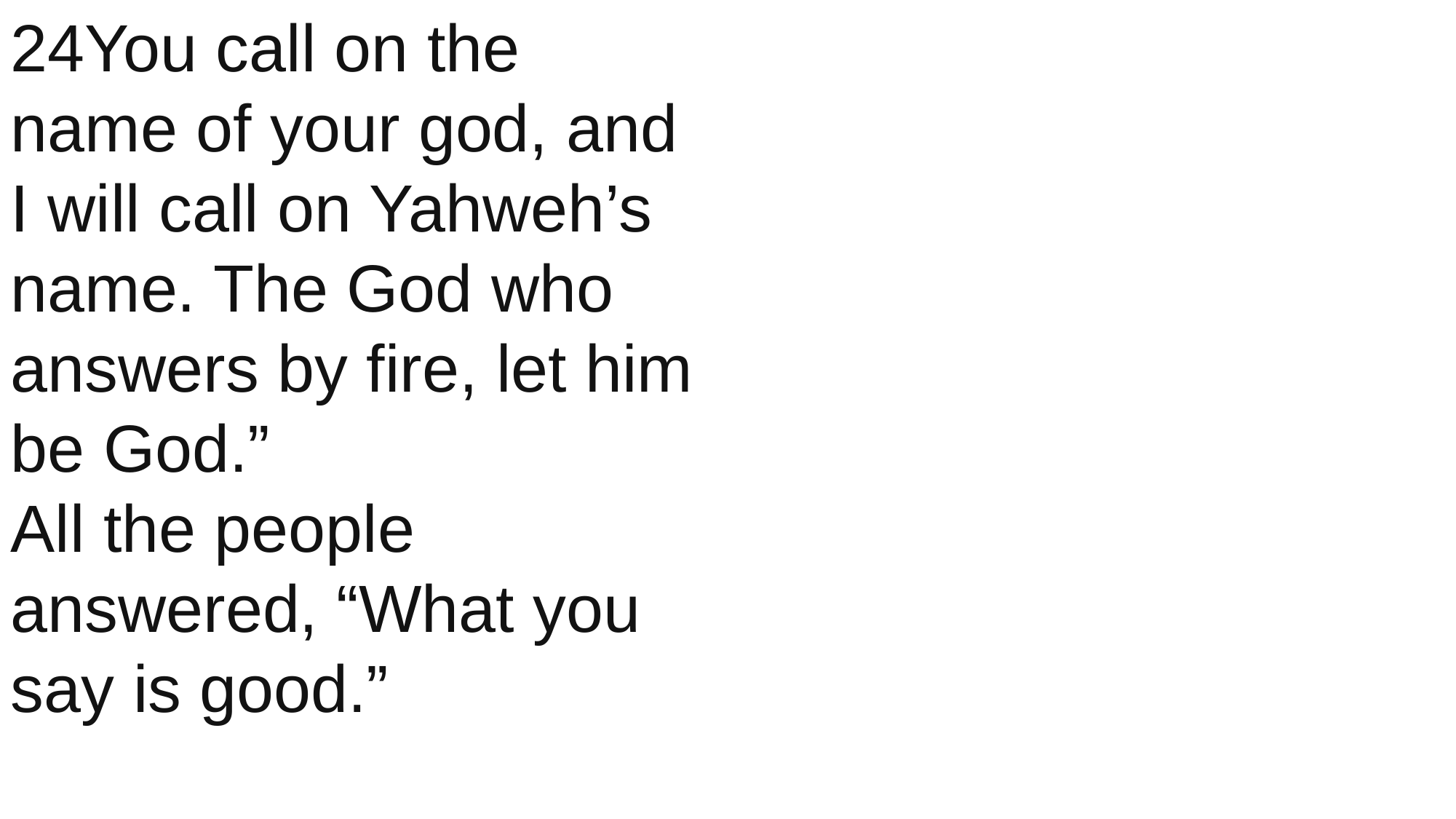

24You call on the name of your god, and I will call on Yahweh’s name. The God who answers by fire, let him be God.”
All the people answered, “What you say is good.”